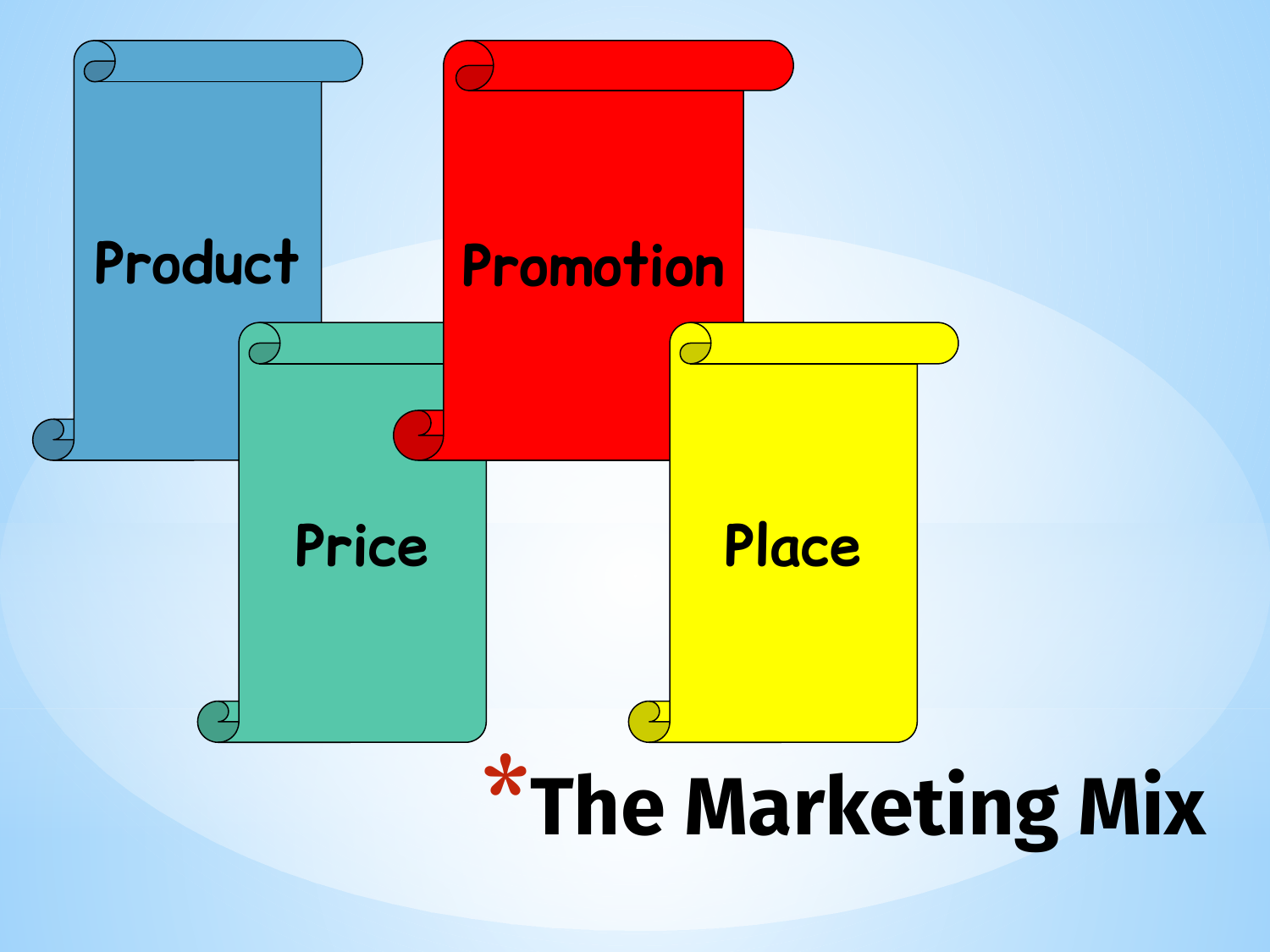

Promotion
Product
Place
Price
# The Marketing Mix